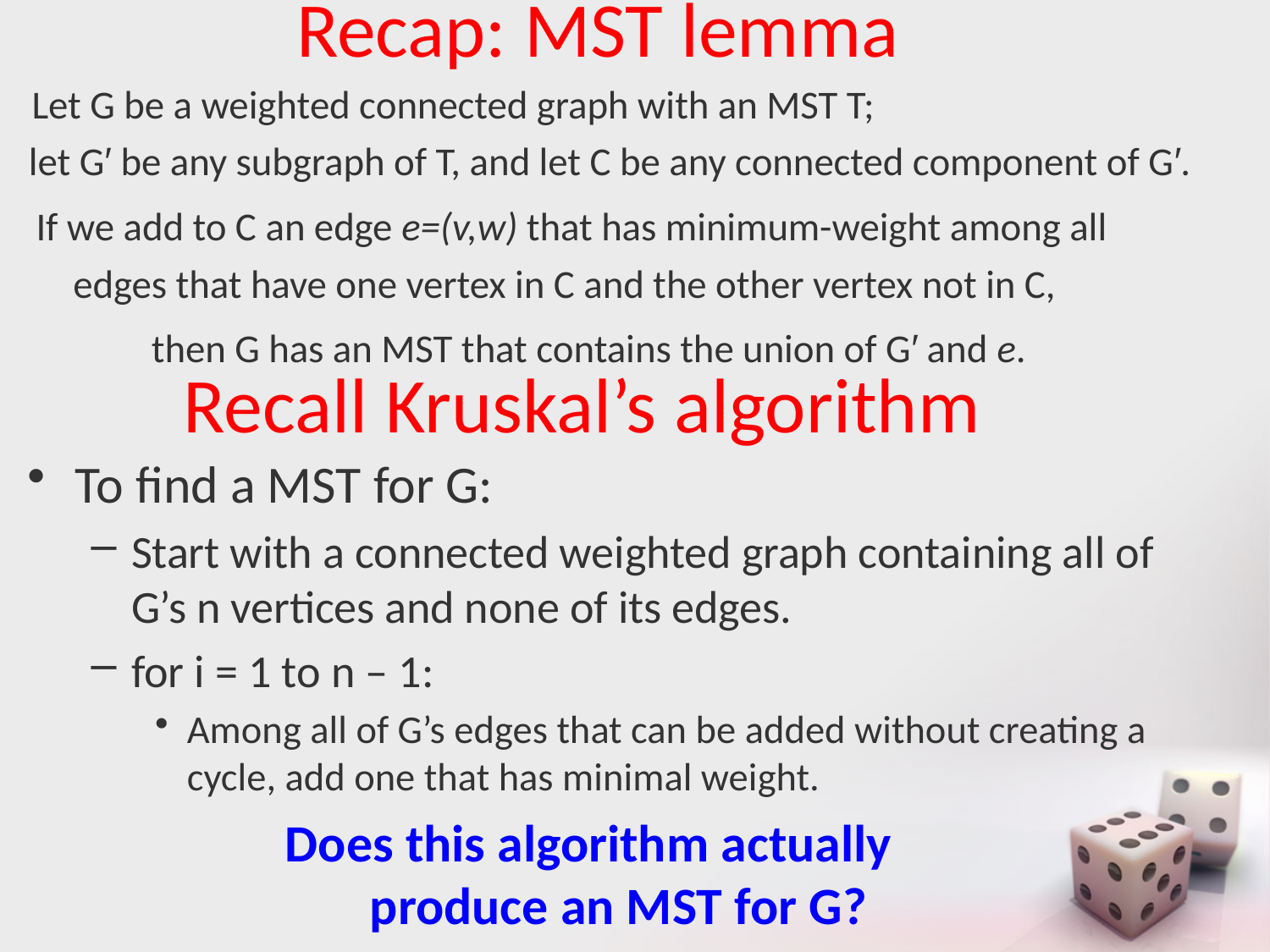

# Recap: MST lemma
      Let G be a weighted connected graph with an MST T;
let G′ be any subgraph of T, and let C be any connected component of G′.
      If we add to C an edge e=(v,w) that has minimum-weight among all
     edges that have one vertex in C and the other vertex not in C,
                   then G has an MST that contains the union of G′ and e.
Recall Kruskal’s algorithm
To find a MST for G:
Start with a connected weighted graph containing all of G’s n vertices and none of its edges.
for i = 1 to n – 1:
Among all of G’s edges that can be added without creating a cycle, add one that has minimal weight.
Does this algorithm actually
produce an MST for G?